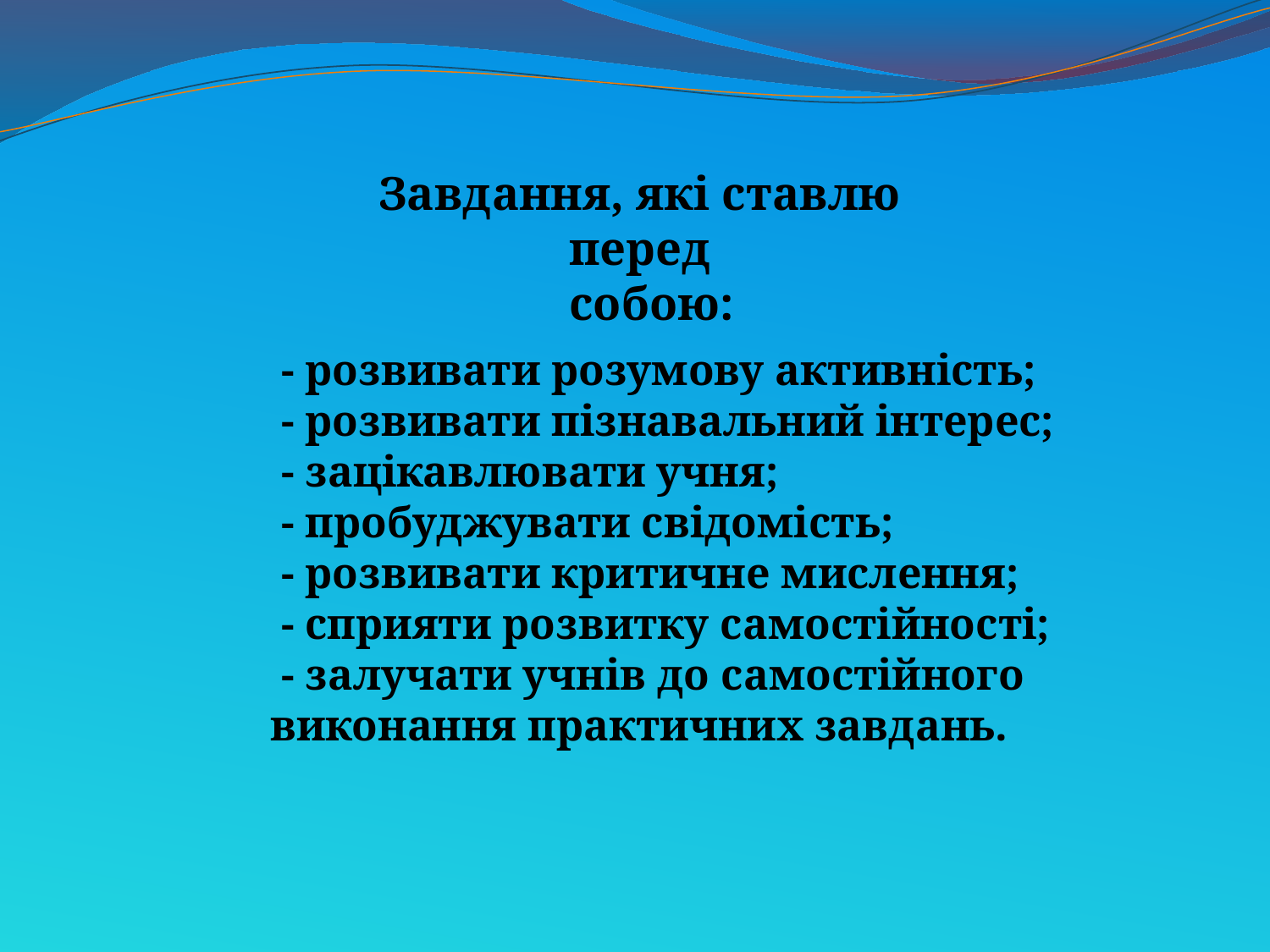

Завдання, які ставлю перед
  собою:
 - розвивати розумову активність;
 - розвивати пізнавальний інтерес;
 - зацікавлювати учня;
 - пробуджувати свідомість;
 - розвивати критичне мислення;
 - сприяти розвитку самостійності;
 - залучати учнів до самостійного виконання практичних завдань.